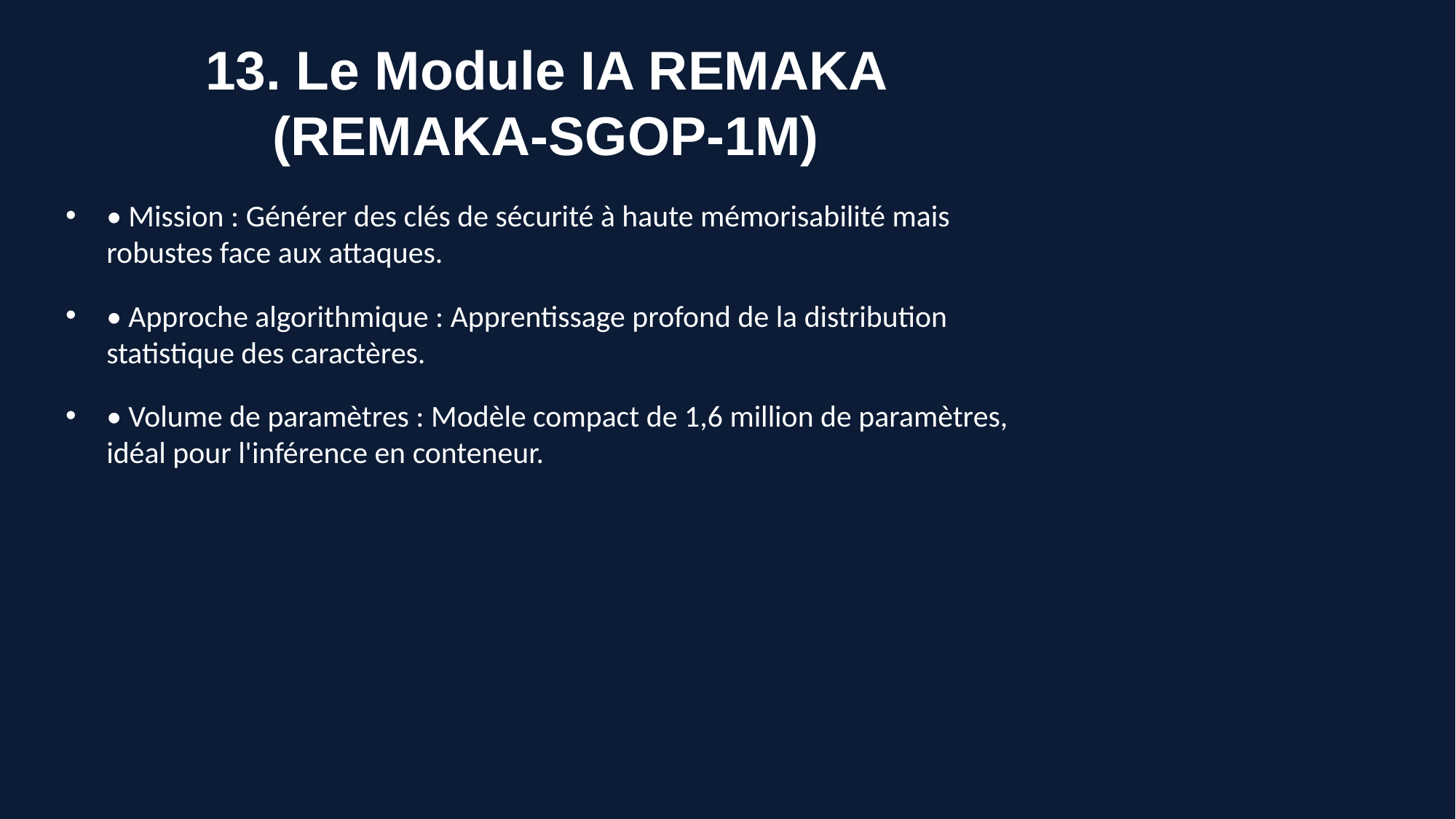

# 13. Le Module IA REMAKA (REMAKA-SGOP-1M)
• Mission : Générer des clés de sécurité à haute mémorisabilité mais robustes face aux attaques.
• Approche algorithmique : Apprentissage profond de la distribution statistique des caractères.
• Volume de paramètres : Modèle compact de 1,6 million de paramètres, idéal pour l'inférence en conteneur.